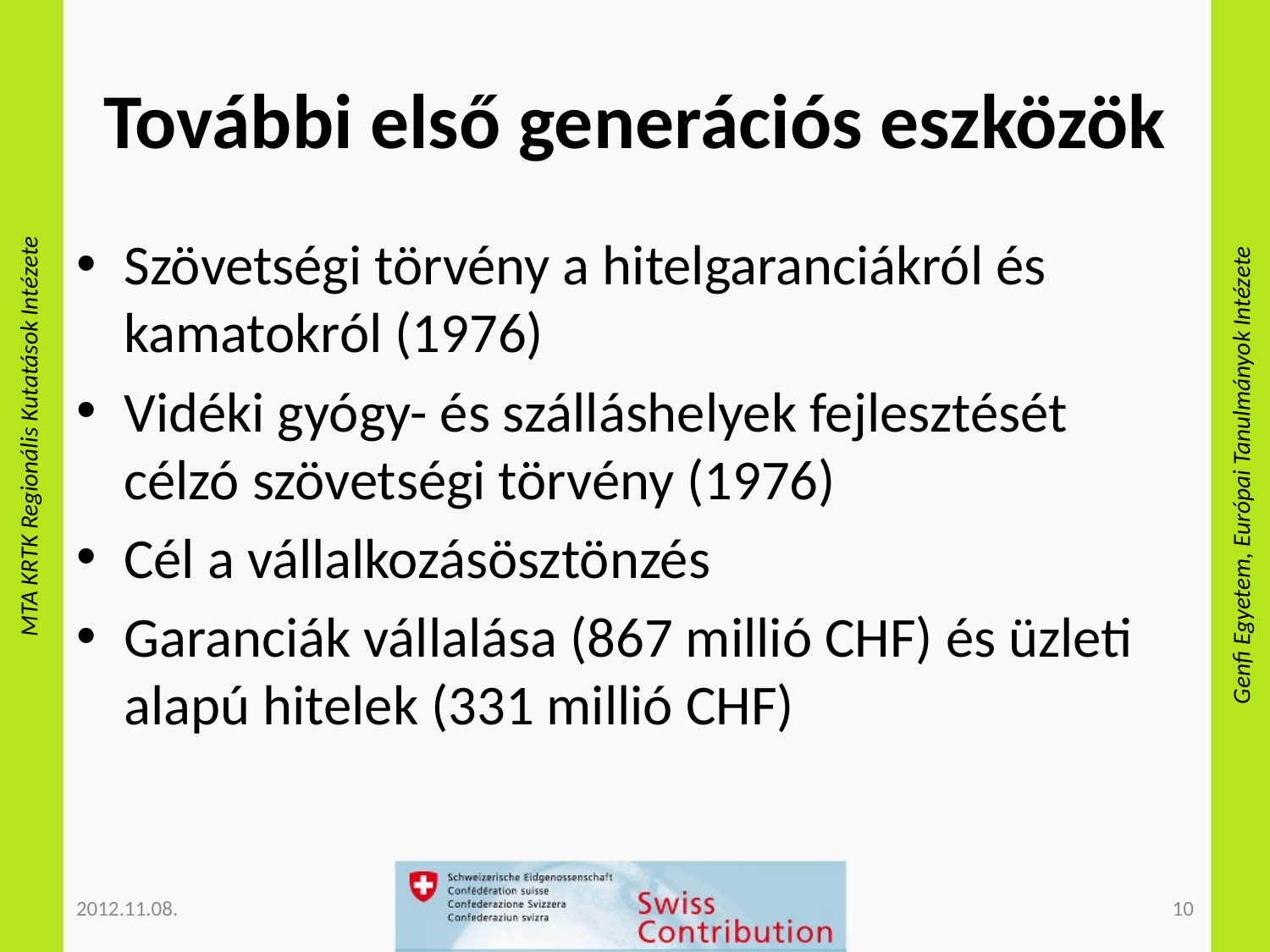

# További első generációs eszközök
Szövetségi törvény a hitelgaranciákról és kamatokról (1976)
Vidéki gyógy- és szálláshelyek fejlesztését célzó szövetségi törvény (1976)
Cél a vállalkozásösztönzés
Garanciák vállalása (867 millió CHF) és üzleti alapú hitelek (331 millió CHF)

2012.11.08.
10